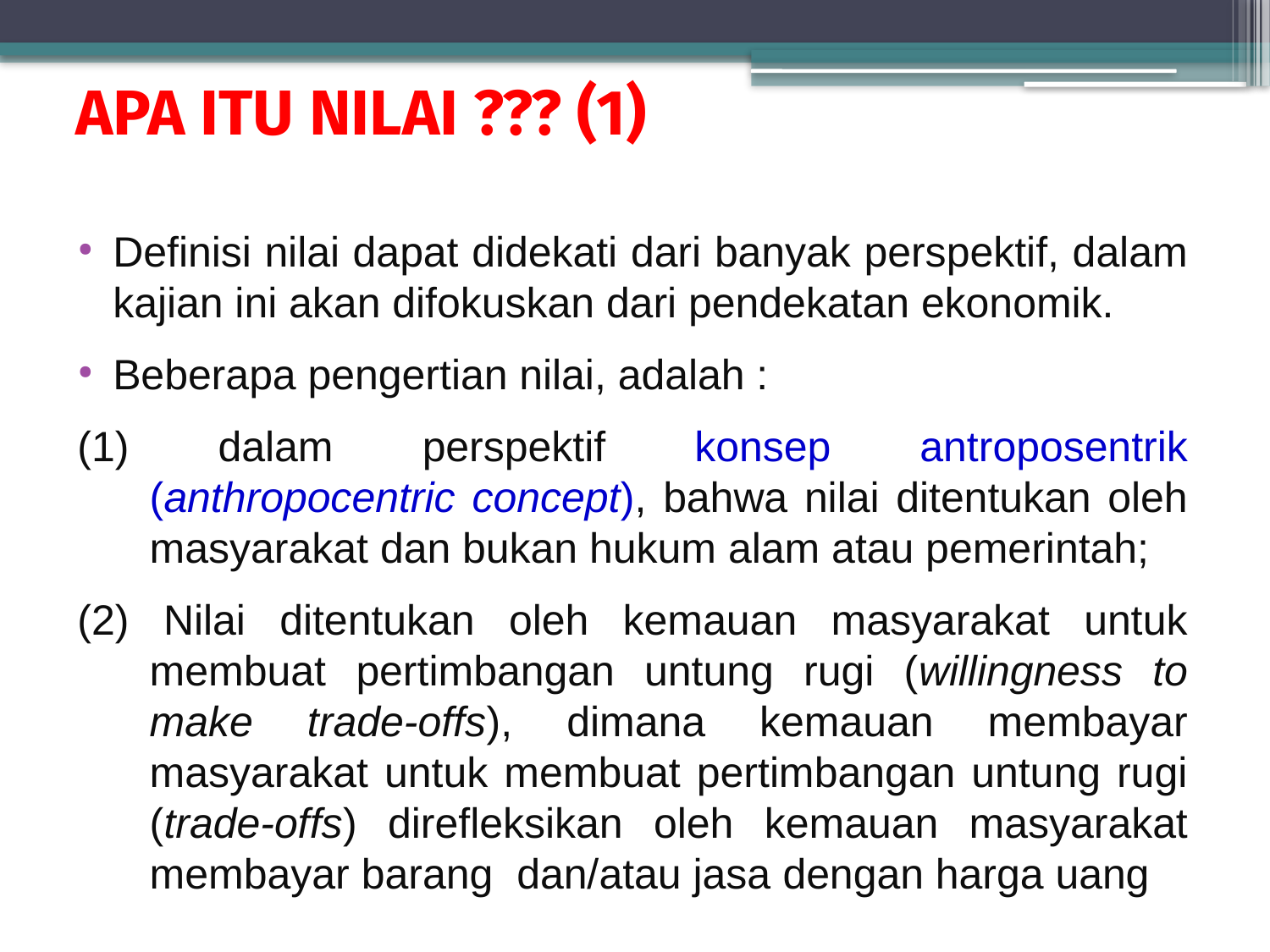

# APA ITU NILAI ??? (1)
Definisi nilai dapat didekati dari banyak perspektif, dalam kajian ini akan difokuskan dari pendekatan ekonomik.
Beberapa pengertian nilai, adalah :
(1) dalam perspektif konsep antroposentrik (anthropocentric concept), bahwa nilai ditentukan oleh masyarakat dan bukan hukum alam atau pemerintah;
(2) Nilai ditentukan oleh kemauan masyarakat untuk membuat pertimbangan untung rugi (willingness to make trade-offs), dimana kemauan membayar masyarakat untuk membuat pertimbangan untung rugi (trade-offs) direfleksikan oleh kemauan masyarakat membayar barang  dan/atau jasa dengan harga uang